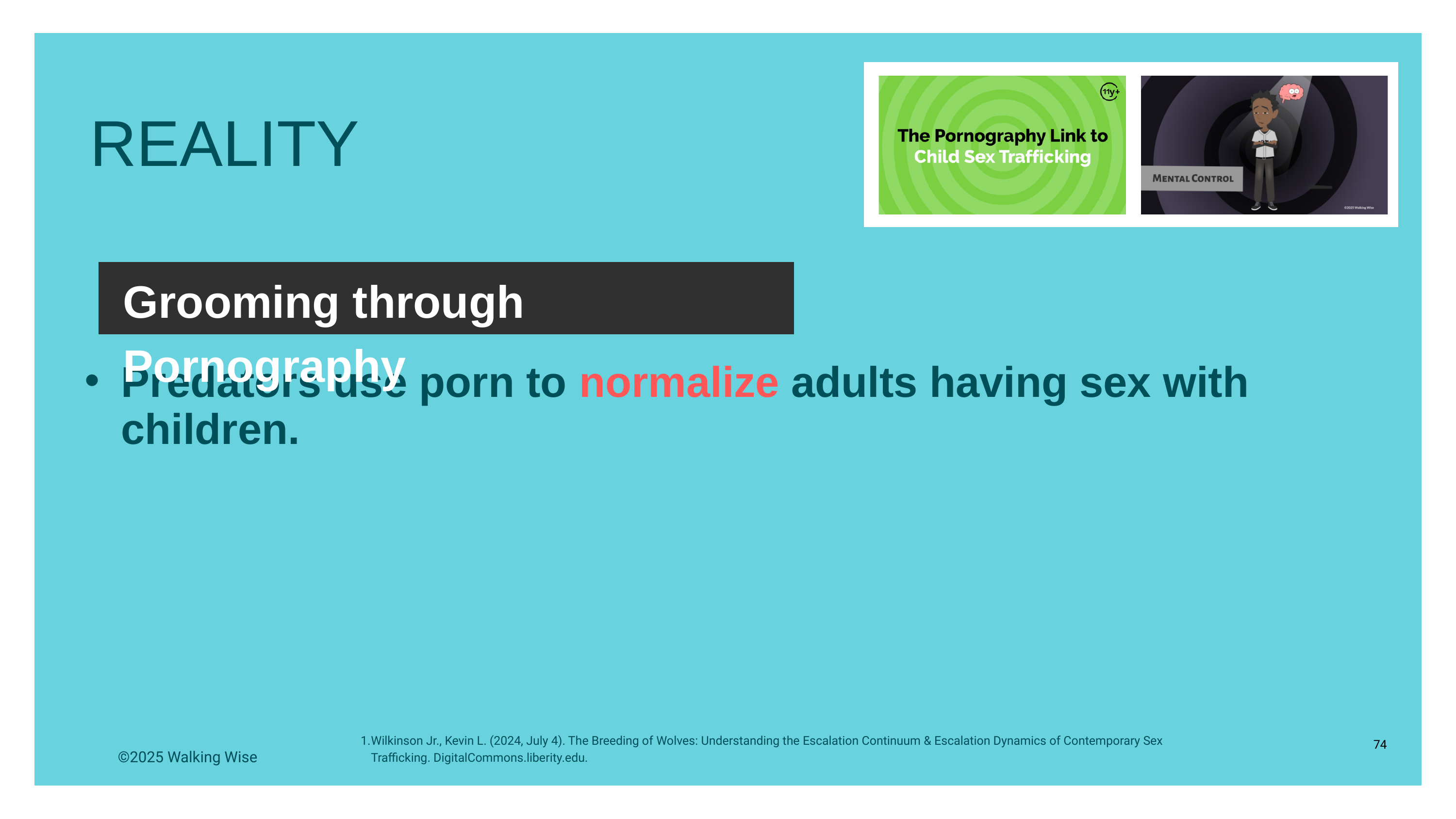

REALITY

Grooming through Pornography
Predators use porn to normalize adults having sex with children.

Wilkinson Jr., Kevin L. (2024, July 4). The Breeding of Wolves: Understanding the Escalation Continuum & Escalation Dynamics of Contemporary Sex Trafficking. DigitalCommons.liberity.edu.
74
©2025 Walking Wise